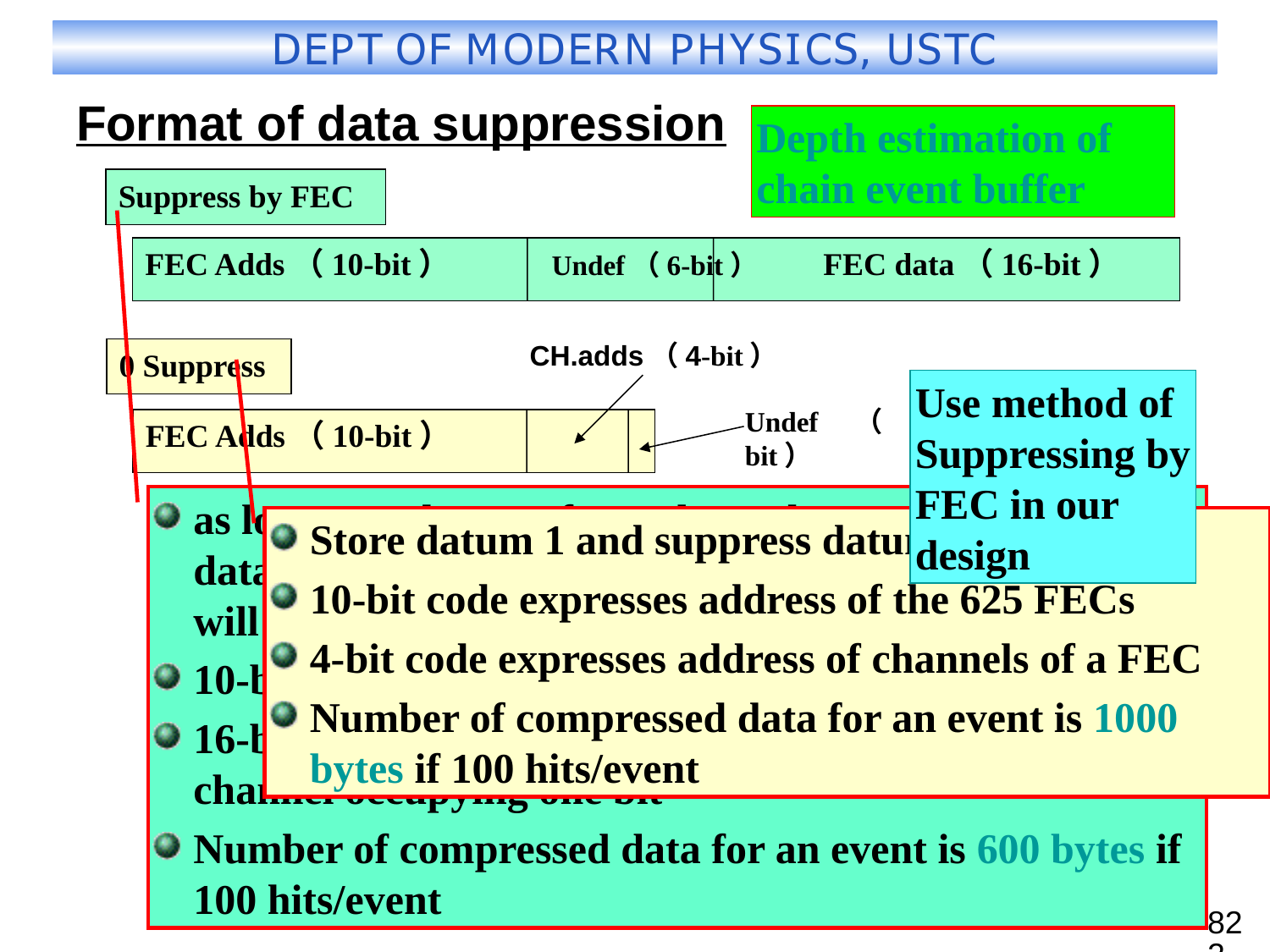

Format of data suppression

Depth estimation of chain event buffer
Suppress by FEC
FEC Adds（10-bit）             Undef（6-bit）        FEC data（16-bit）

CH.adds（4-bit）
0 Suppress

Undef（2-bit）

FEC Adds（10-bit）

Use method of Suppressing by FEC in our design
as long as a datum of one channel on a FEC appears, data of whole 16 channels on a FEC as a 16-bit word will be stored
10-bit code expresses the address of the 625 FECs
16-bit code expresses the data of 16 channels, each channel occupying one bit
Number of compressed data for an event is 600 bytes if 100 hits/event
Store datum 1 and suppress datum 0
10-bit code expresses address of the 625 FECs
4-bit code expresses address of channels of a FEC
Number of compressed data for an event is 1000 bytes if 100 hits/event
822